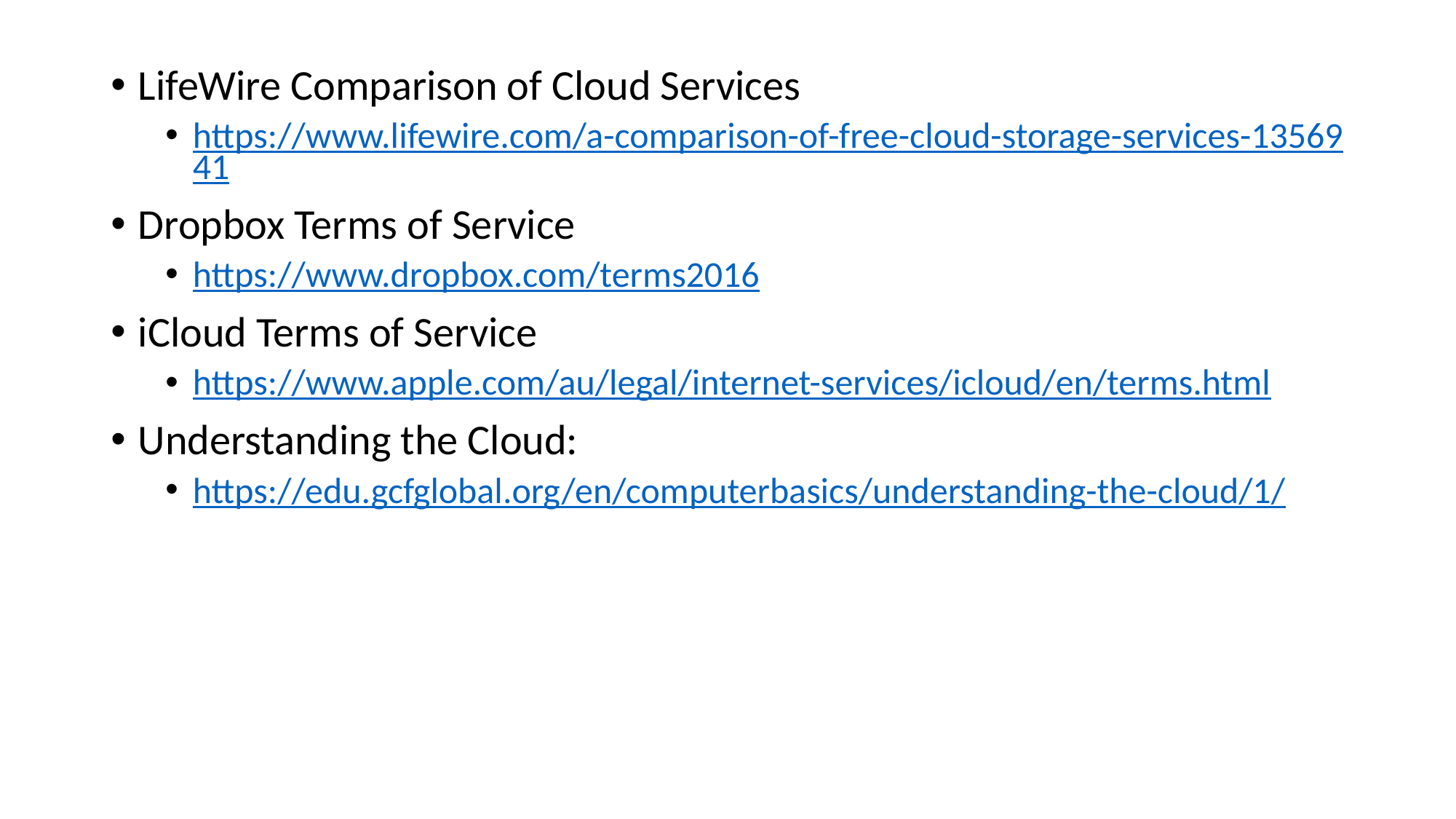

LifeWire Comparison of Cloud Services
https://www.lifewire.com/a-comparison-of-free-cloud-storage-services-1356941
Dropbox Terms of Service
https://www.dropbox.com/terms2016
iCloud Terms of Service
https://www.apple.com/au/legal/internet-services/icloud/en/terms.html
Understanding the Cloud:
https://edu.gcfglobal.org/en/computerbasics/understanding-the-cloud/1/